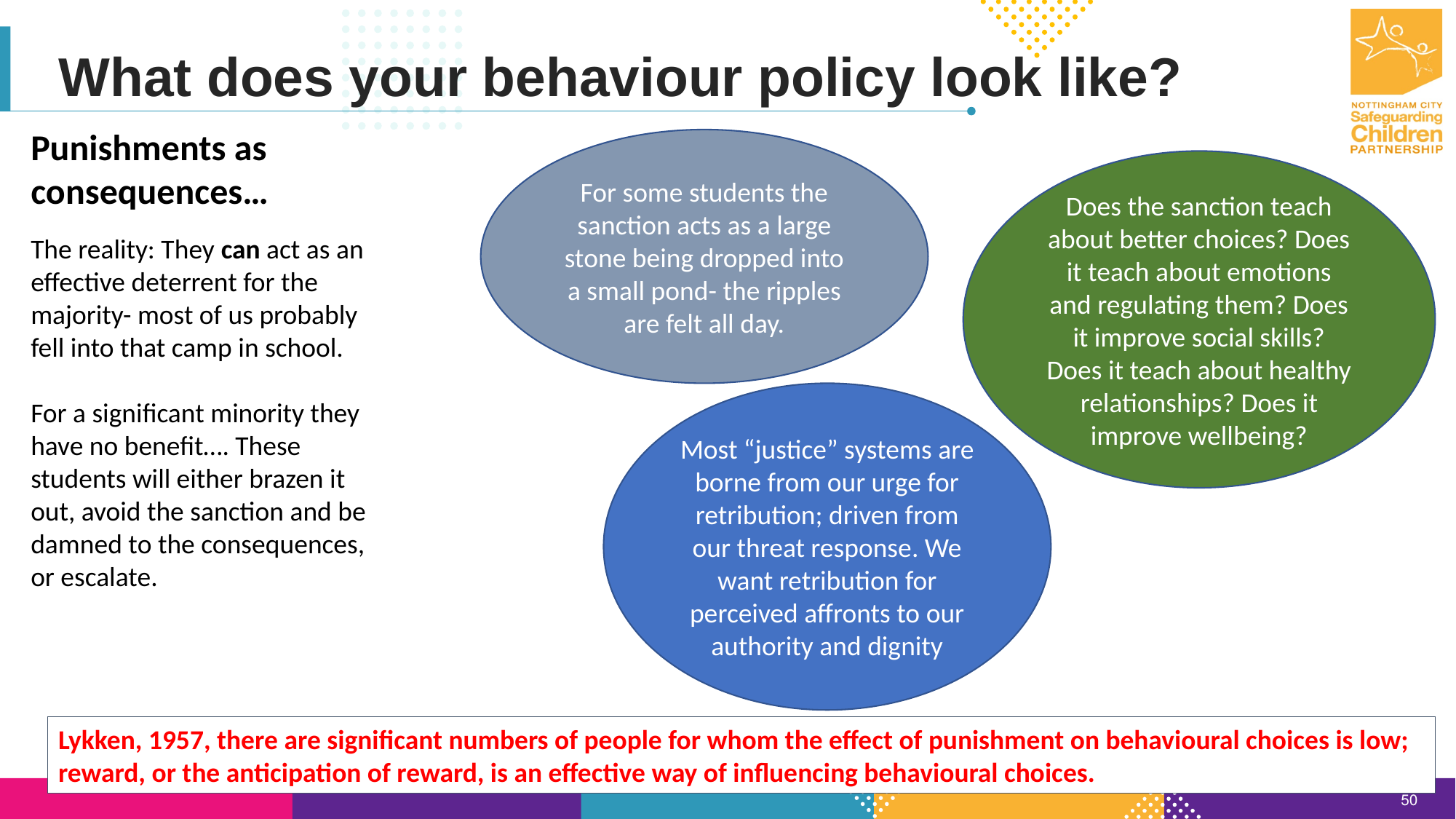

What does your behaviour policy look like?
Punishments as consequences…
For some students the sanction acts as a large stone being dropped into a small pond- the ripples are felt all day.
Does the sanction teach about better choices? Does it teach about emotions and regulating them? Does it improve social skills? Does it teach about healthy relationships? Does it improve wellbeing?
The reality: They can act as an effective deterrent for the majority- most of us probably fell into that camp in school.

For a significant minority they have no benefit…. These students will either brazen it out, avoid the sanction and be damned to the consequences, or escalate.
Most “justice” systems are borne from our urge for retribution; driven from our threat response. We want retribution for perceived affronts to our authority and dignity
Lykken, 1957, there are significant numbers of people for whom the effect of punishment on behavioural choices is low; reward, or the anticipation of reward, is an effective way of influencing behavioural choices.